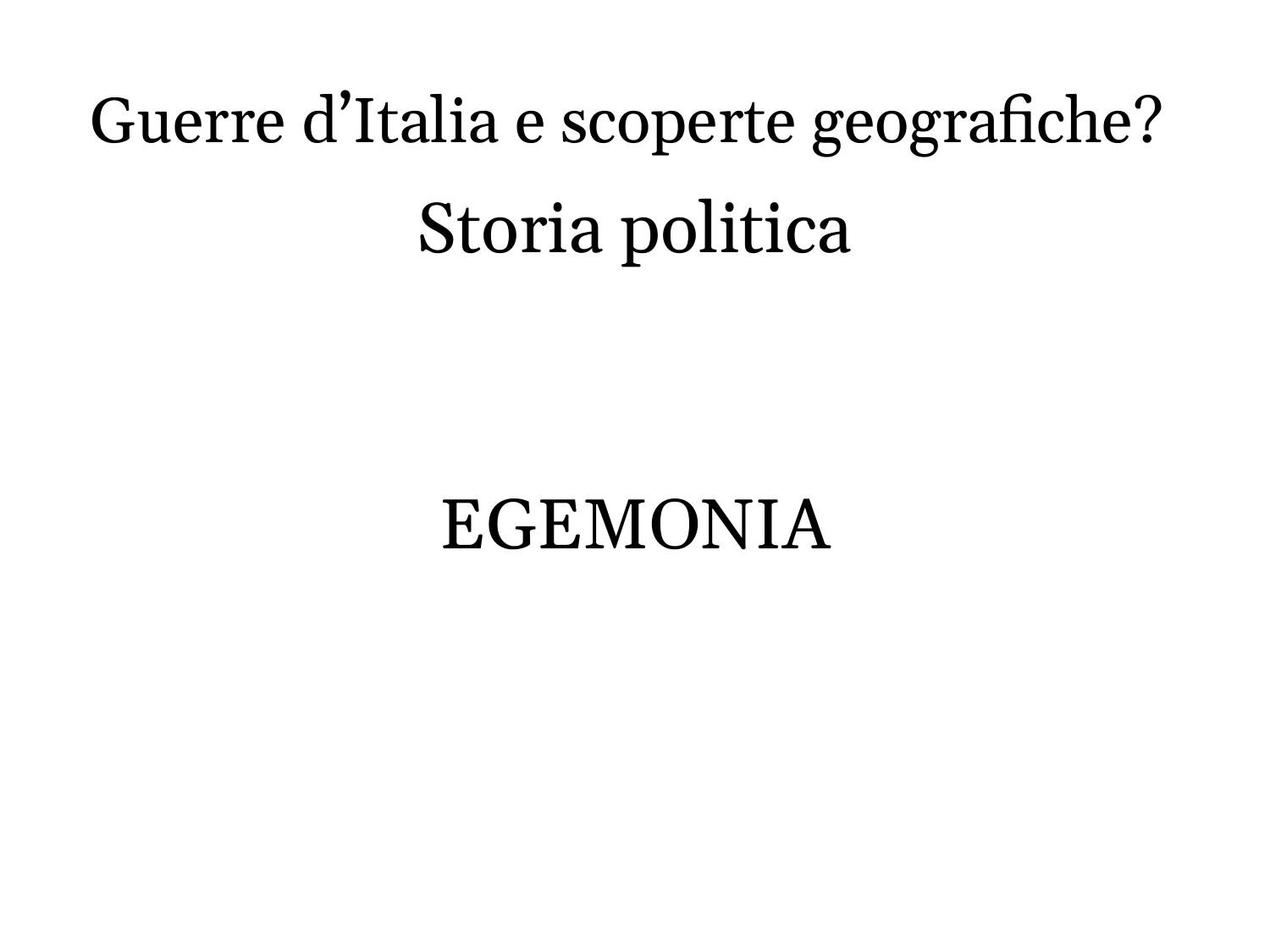

# Guerre d’Italia e scoperte geografiche?
Storia politica

EGEMONIA